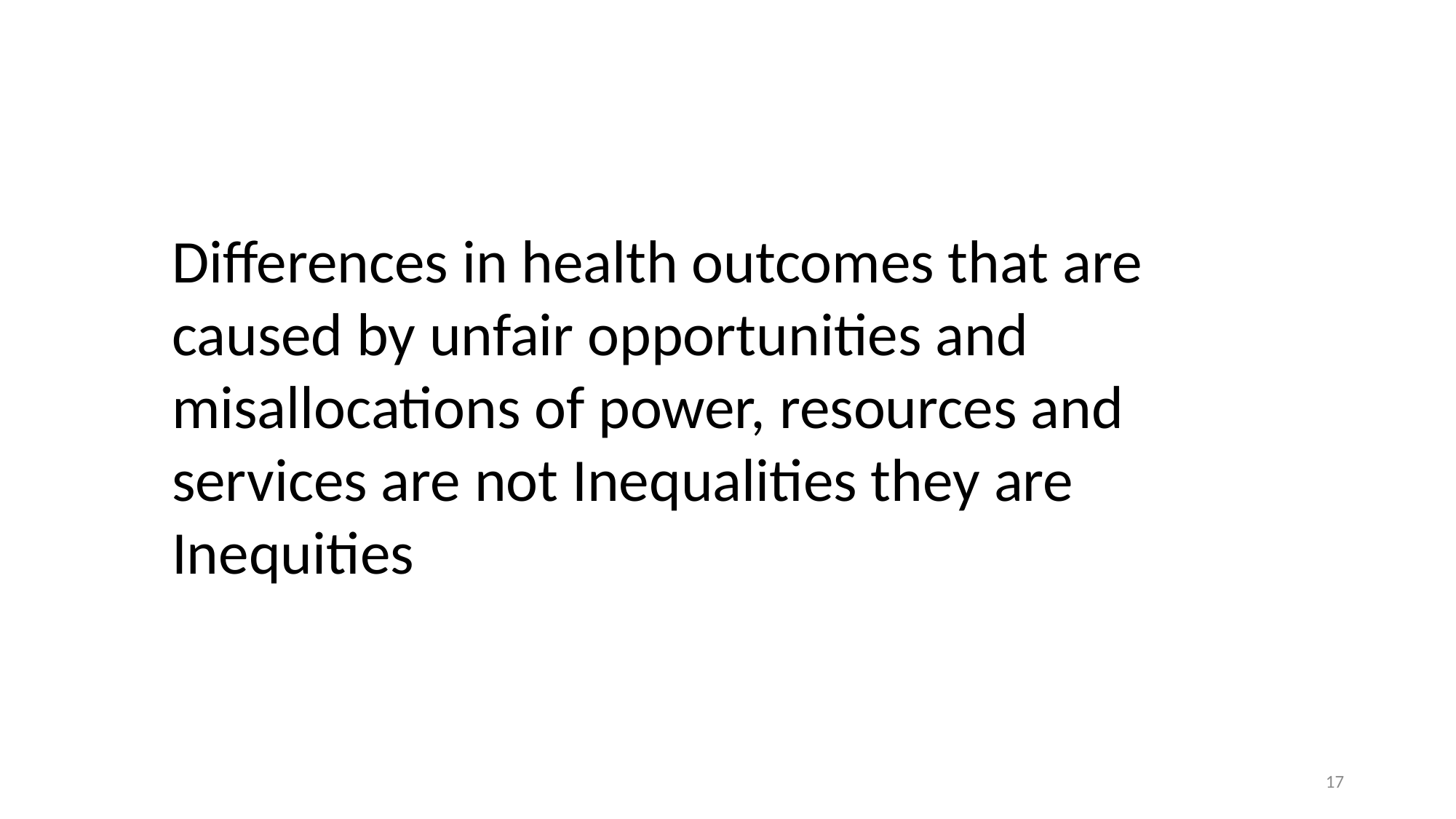

Differences in health outcomes that are caused by unfair opportunities and misallocations of power, resources and services are not Inequalities they are Inequities
17